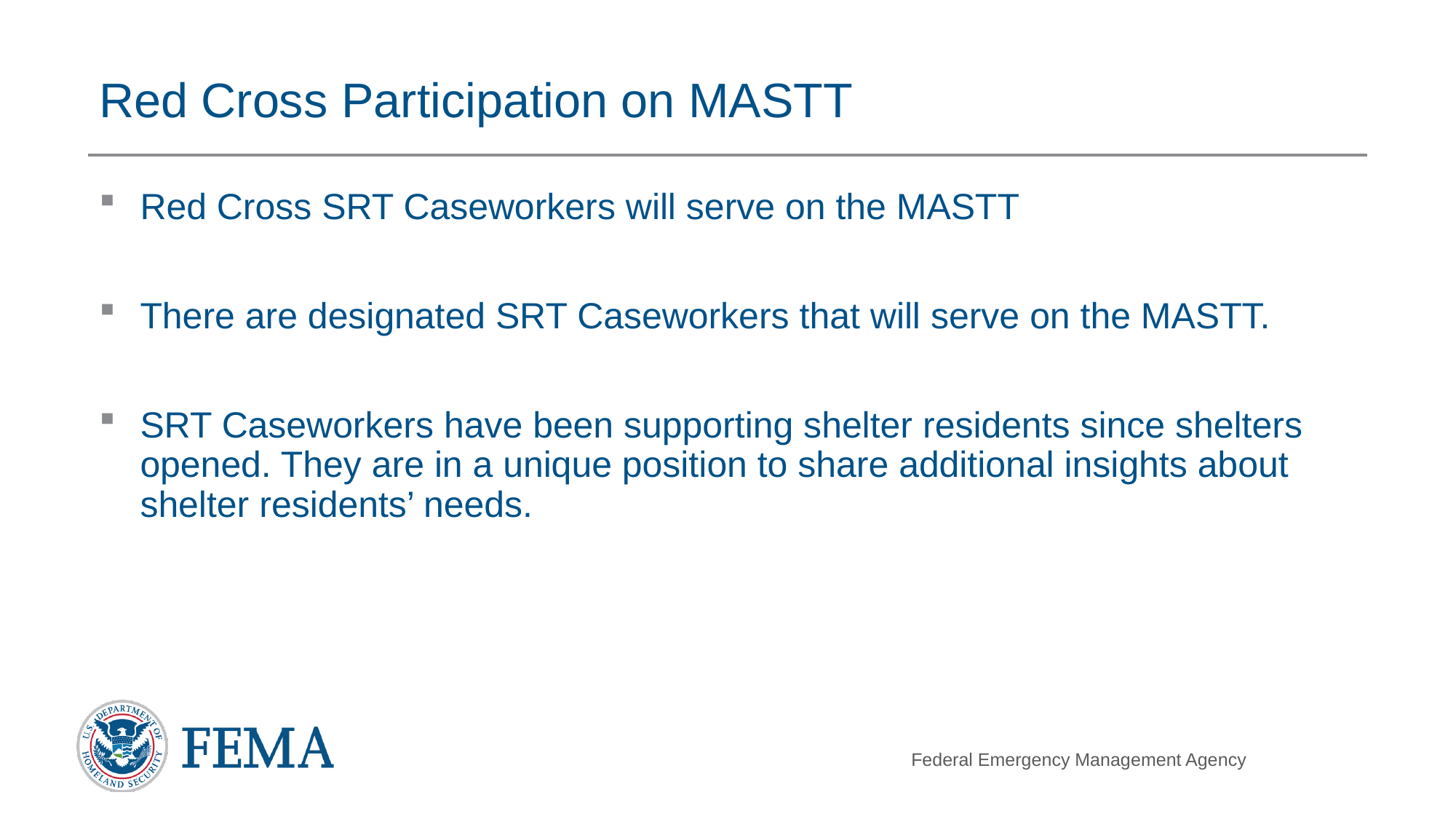

# Red Cross Participation on MASTT
Red Cross SRT Caseworkers will serve on the MASTT

There are designated SRT Caseworkers that will serve on the MASTT.

SRT Caseworkers have been supporting shelter residents since shelters opened. They are in a unique position to share additional insights about shelter residents’ needs.